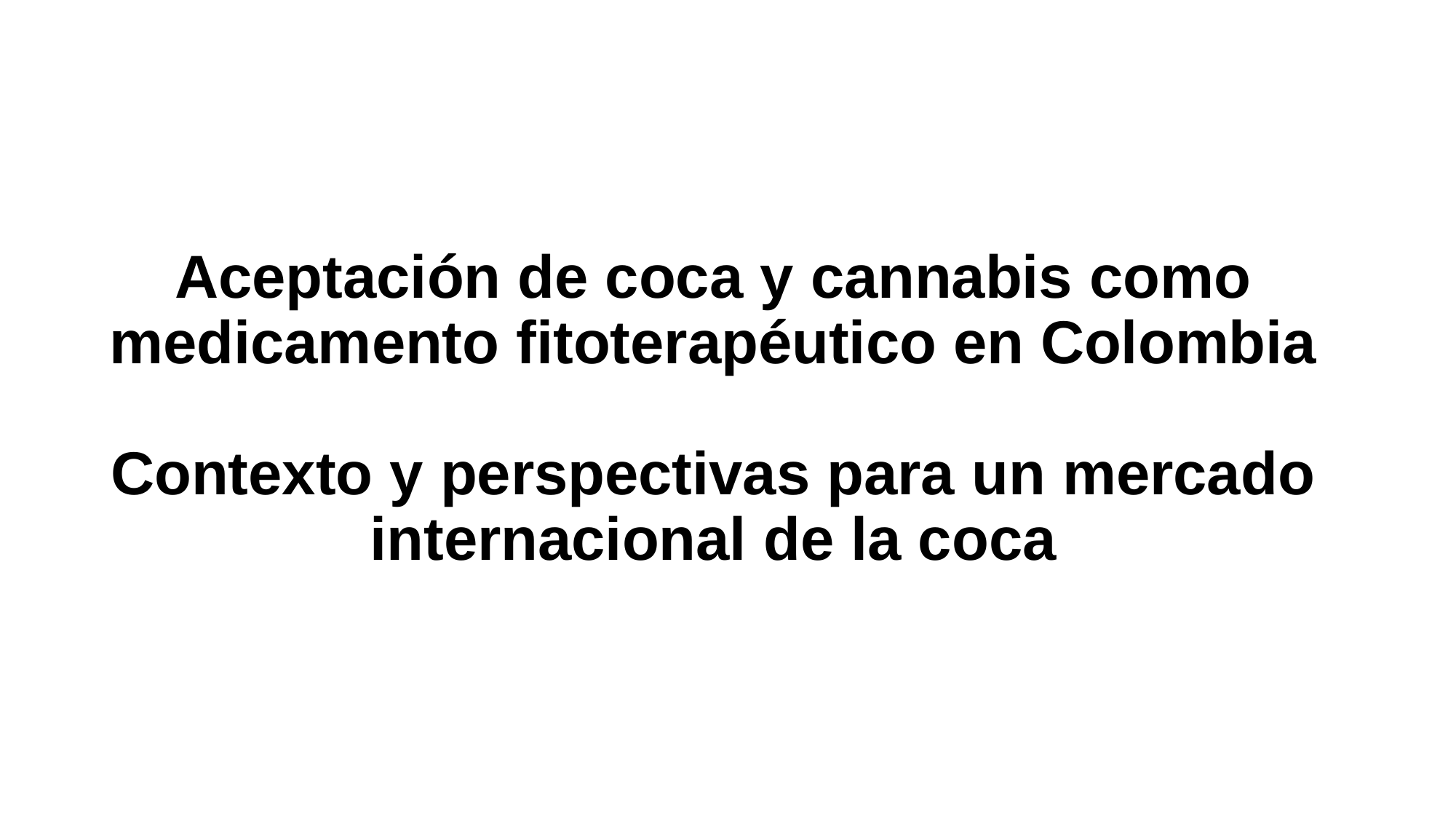

Aceptación de coca y cannabis como medicamento fitoterapéutico en Colombia
Contexto y perspectivas para un mercado internacional de la coca